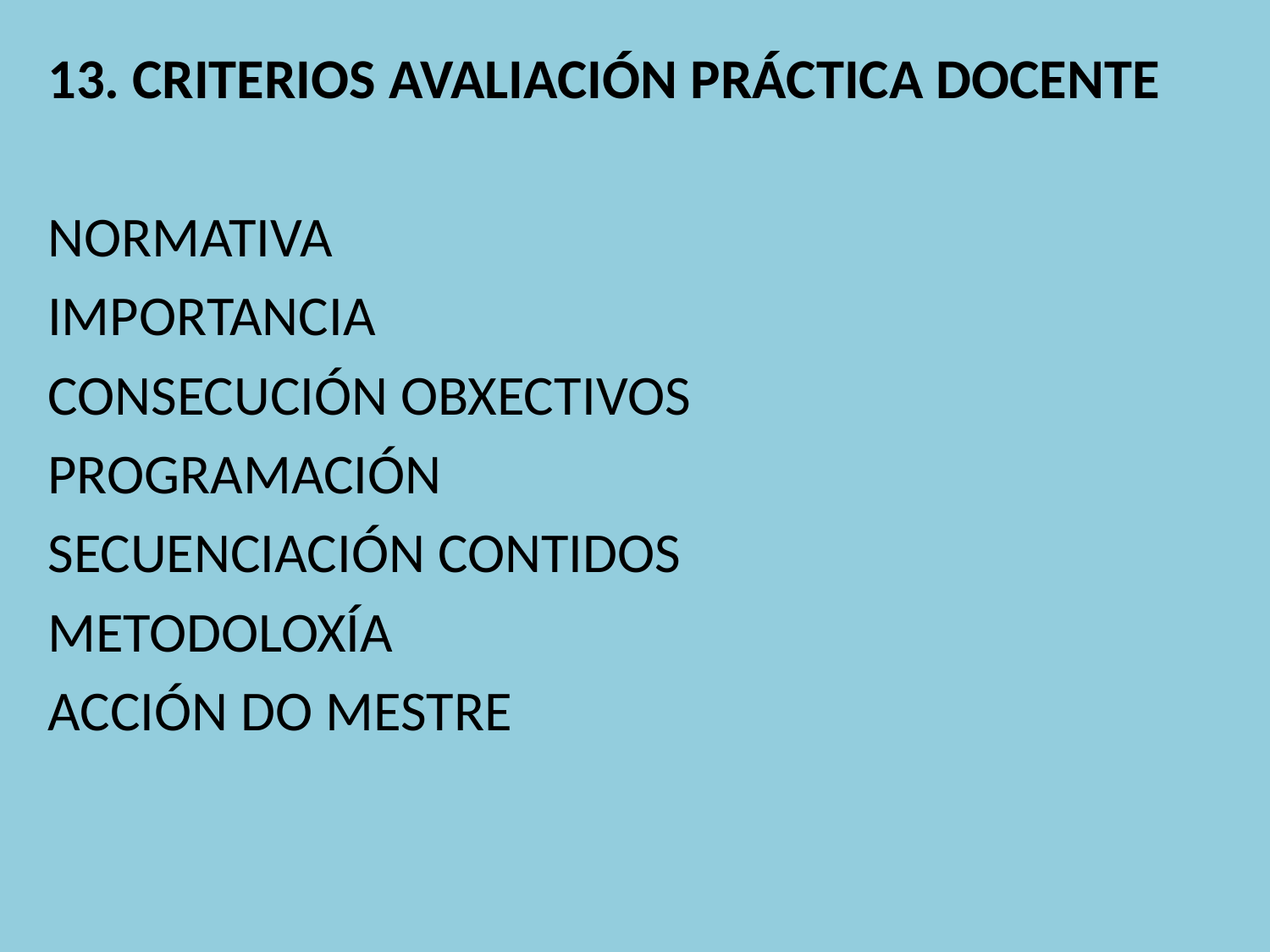

13. CRITERIOS AVALIACIÓN PRÁCTICA DOCENTE

NORMATIVA
IMPORTANCIA
CONSECUCIÓN OBXECTIVOS
PROGRAMACIÓN
SECUENCIACIÓN CONTIDOS
METODOLOXÍA
ACCIÓN DO MESTRE